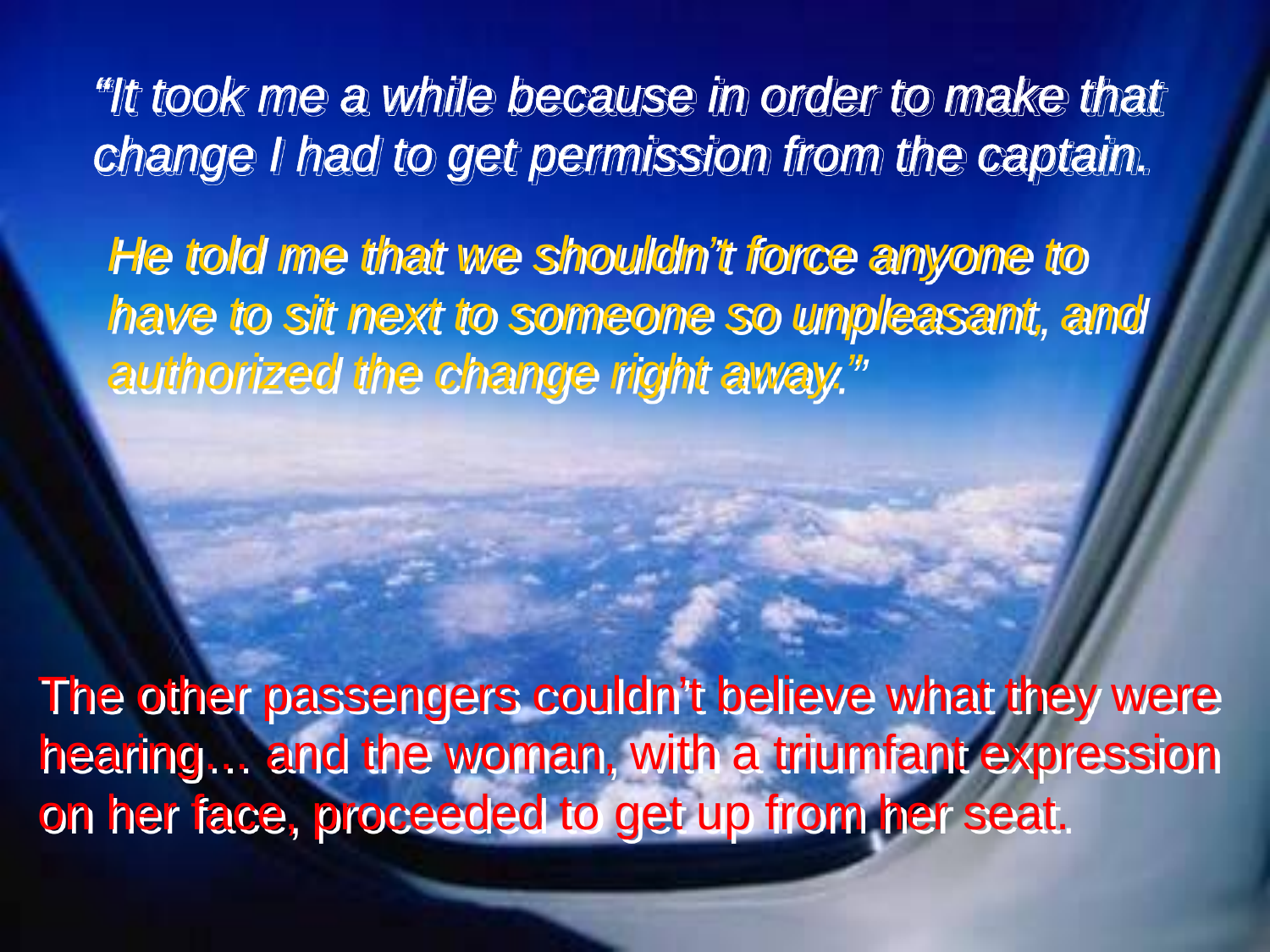

“It took me a while because in order to make that change I had to get permission from the captain.
He told me that we shouldn’t force anyone to have to sit next to someone so unpleasant, and authorized the change right away.”
The other passengers couldn’t believe what they were hearing… and the woman, with a triumfant expression on her face, proceeded to get up from her seat.